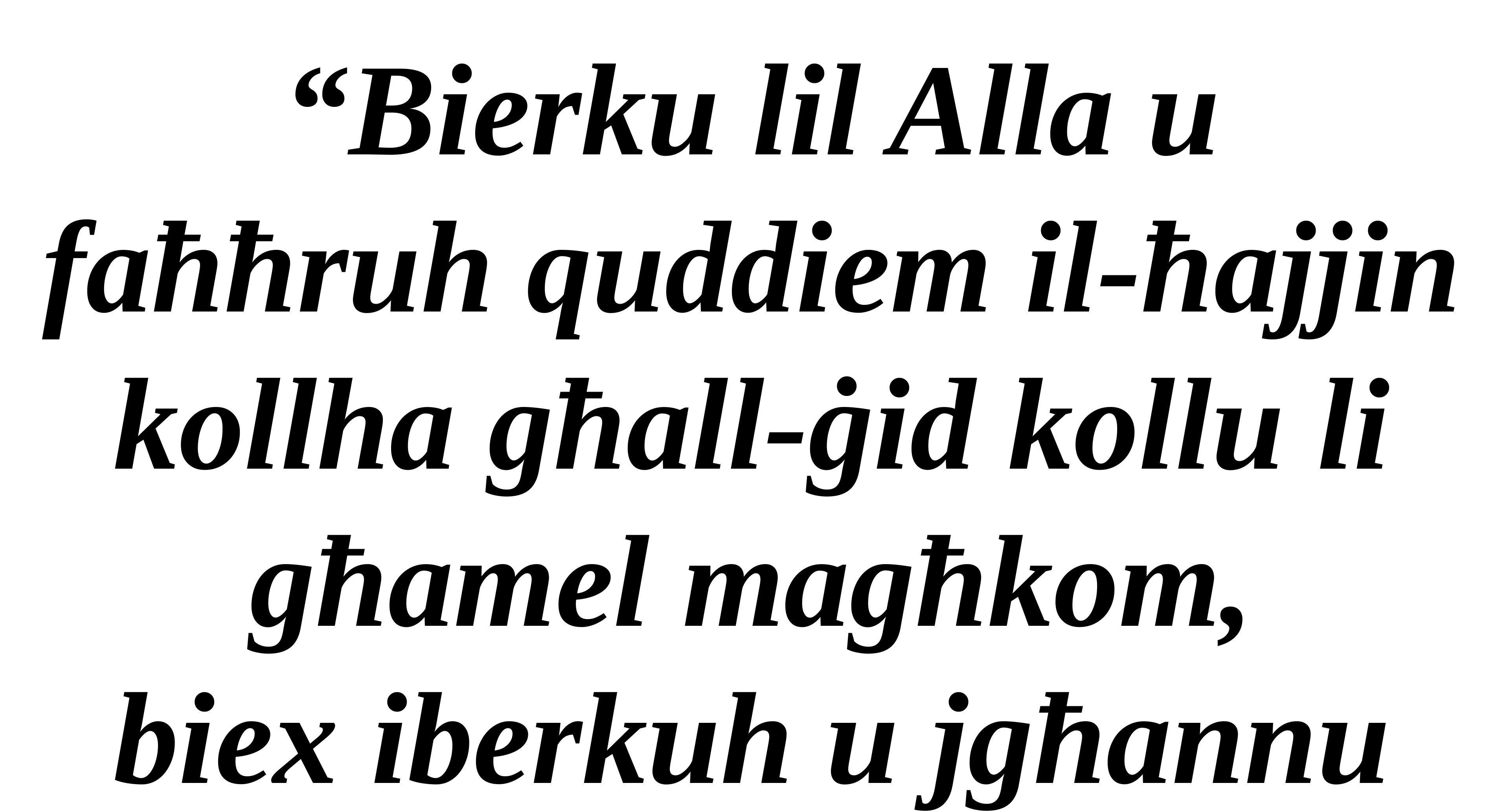

“Bierku lil Alla u
faħħruh quddiem il-ħajjin kollha għall-ġid kollu li għamel magħkom,
biex iberkuh u jgħannu